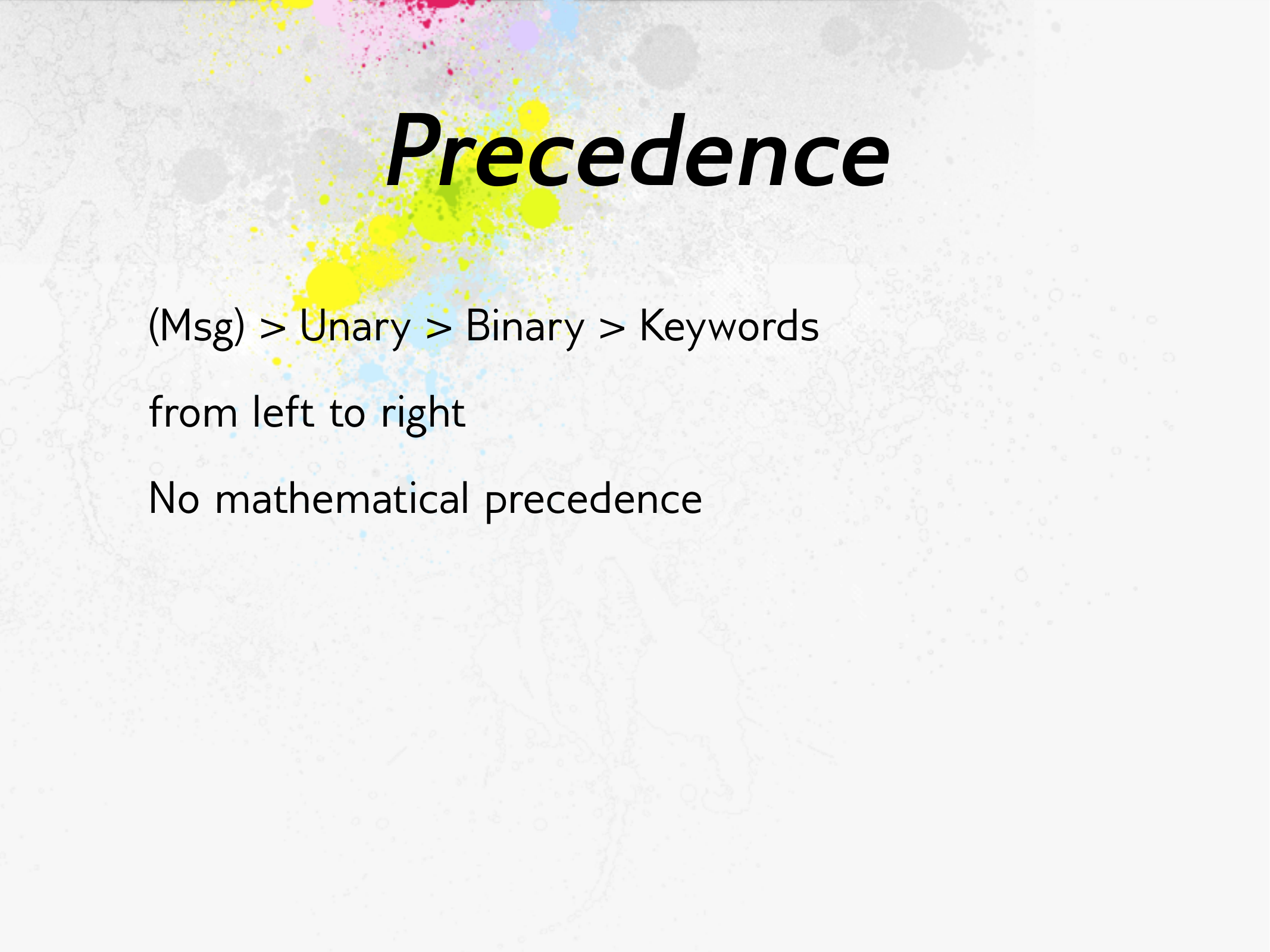

# Precedence
(Msg) > Unary > Binary > Keywords
from left to right
No mathematical precedence